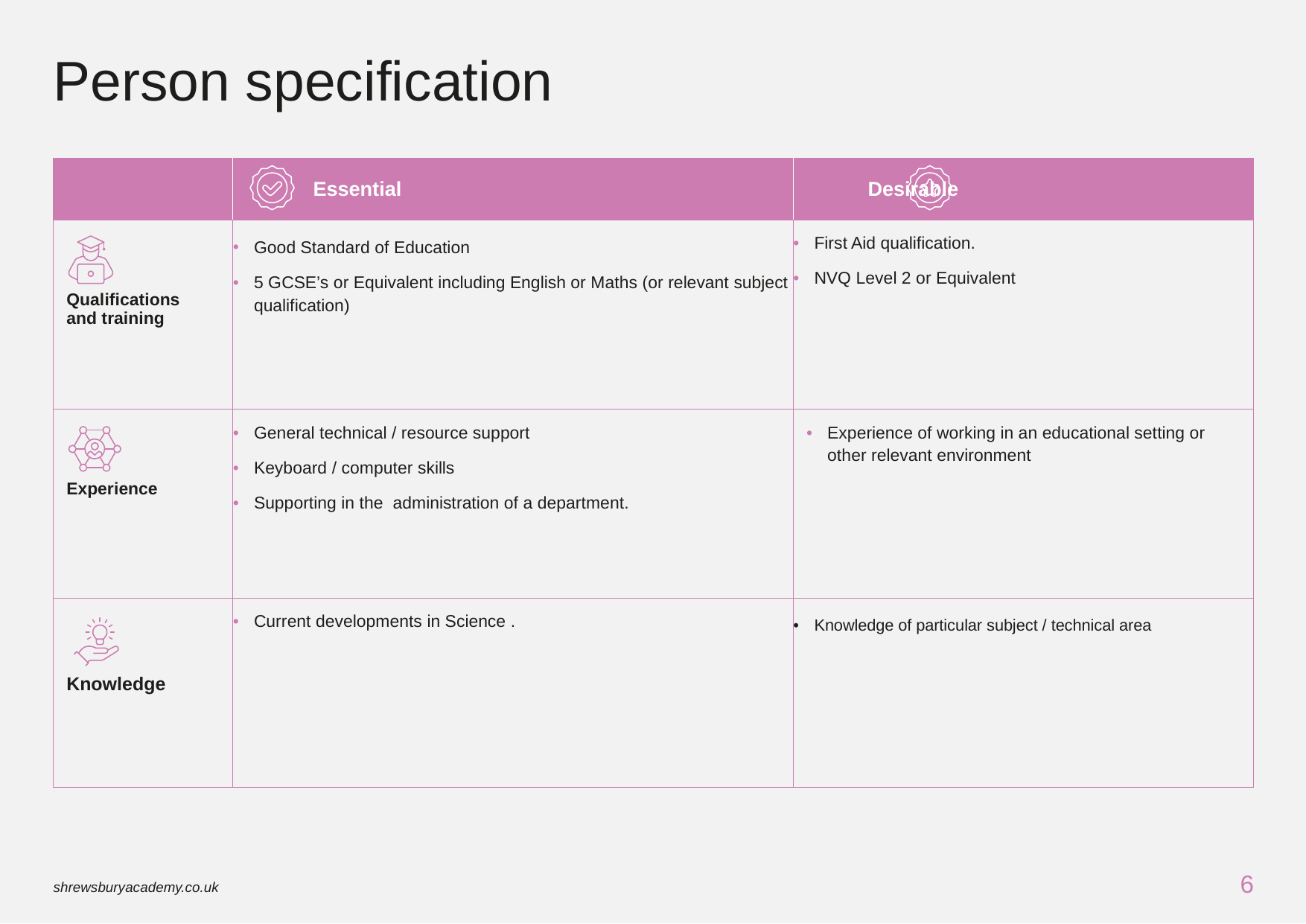

# Person specification
|  | Essential | Desirable |
| --- | --- | --- |
| Qualifications and training | Good Standard of Education 5 GCSE’s or Equivalent including English or Maths (or relevant subject qualification) | First Aid qualification. NVQ Level 2 or Equivalent |
| Experience | General technical / resource support Keyboard / computer skills Supporting in the administration of a department. | Experience of working in an educational setting or other relevant environment |
| Knowledge | Current developments in Science . | Knowledge of particular subject / technical area |